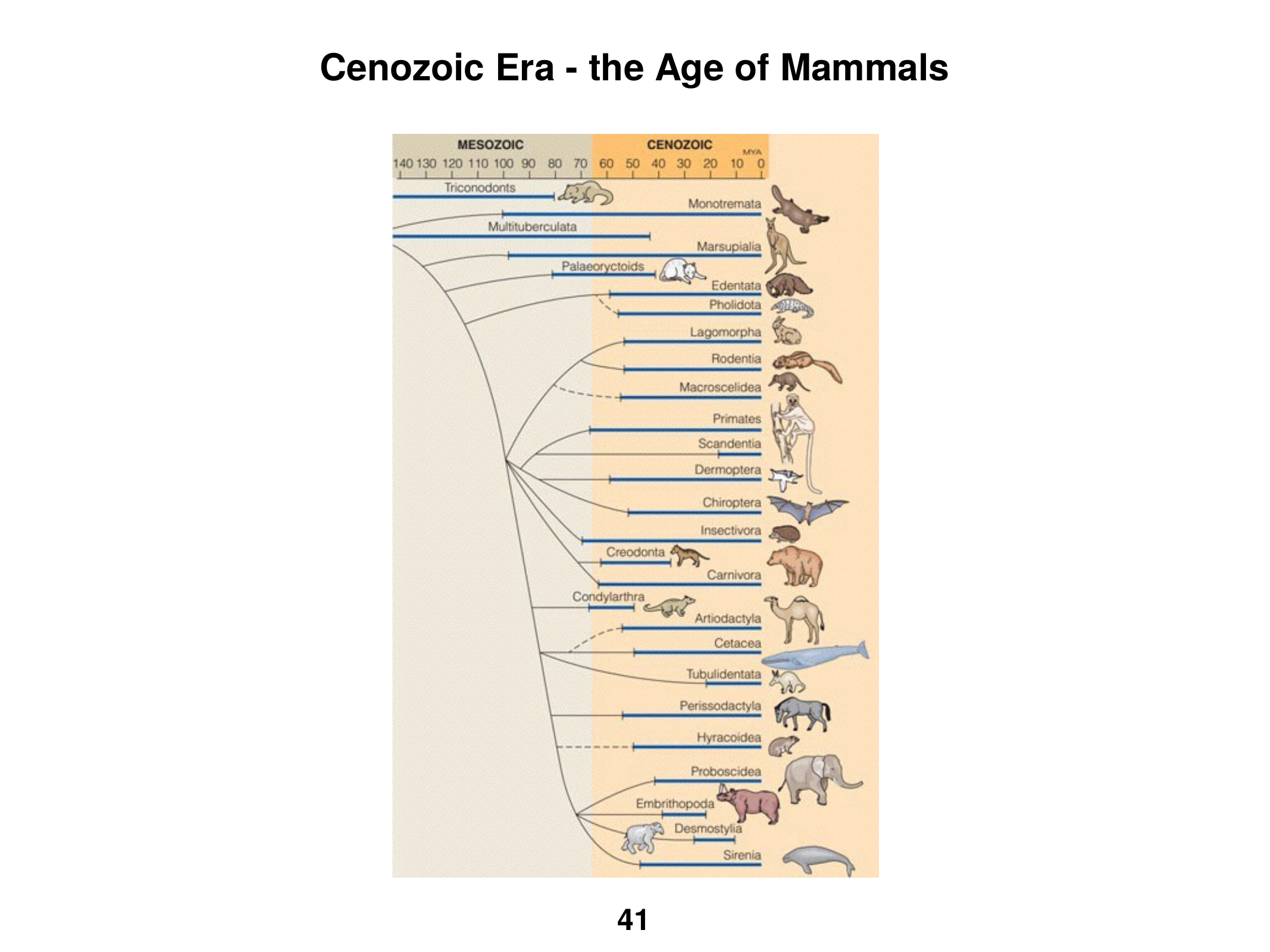

# Cenozoic Era - the Age of Mammals

41